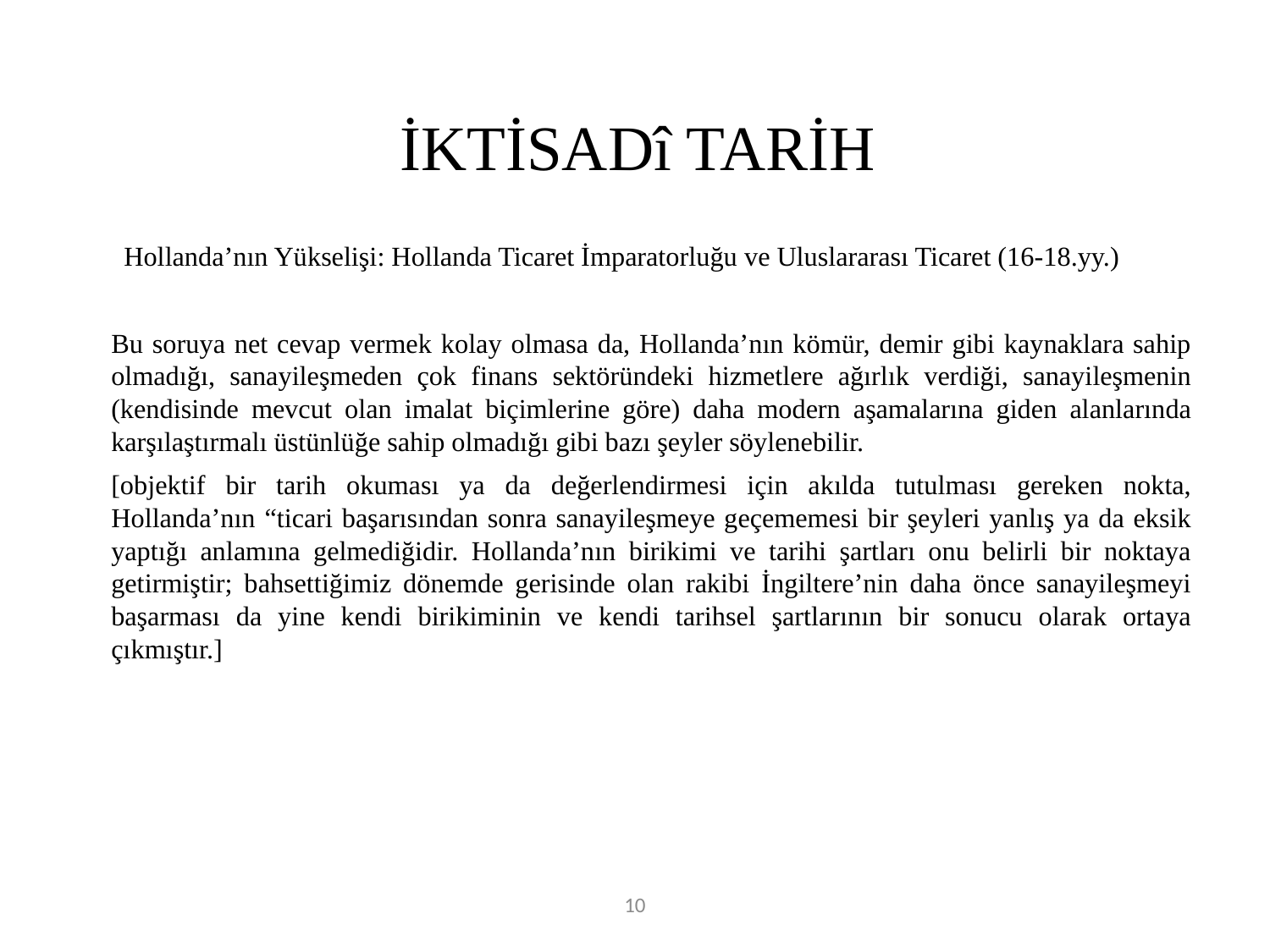

# İKTİSADî TARİH

Hollanda’nın Yükselişi: Hollanda Ticaret İmparatorluğu ve Uluslararası Ticaret (16-18.yy.)

	Bu soruya net cevap vermek kolay olmasa da, Hollanda’nın kömür, demir gibi kaynaklara sahip olmadığı, sanayileşmeden çok finans sektöründeki hizmetlere ağırlık verdiği, sanayileşmenin (kendisinde mevcut olan imalat biçimlerine göre) daha modern aşamalarına giden alanlarında karşılaştırmalı üstünlüğe sahip olmadığı gibi bazı şeyler söylenebilir.
	[objektif bir tarih okuması ya da değerlendirmesi için akılda tutulması gereken nokta, Hollanda’nın “ticari başarısından sonra sanayileşmeye geçememesi bir şeyleri yanlış ya da eksik yaptığı anlamına gelmediğidir. Hollanda’nın birikimi ve tarihi şartları onu belirli bir noktaya getirmiştir; bahsettiğimiz dönemde gerisinde olan rakibi İngiltere’nin daha önce sanayileşmeyi başarması da yine kendi birikiminin ve kendi tarihsel şartlarının bir sonucu olarak ortaya çıkmıştır.]

10